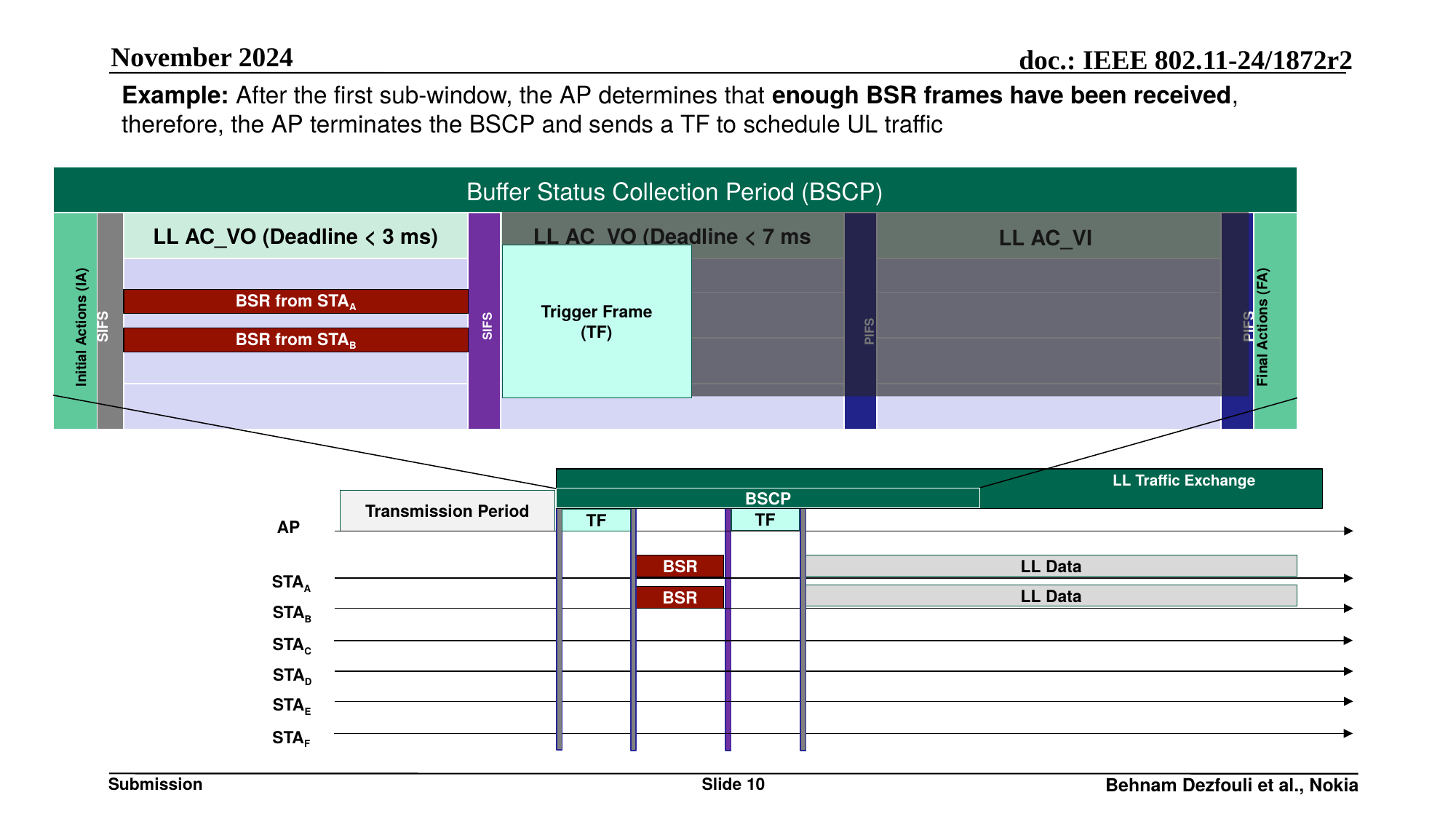

November 2024
Example: After the first sub-window, the AP determines that enough BSR frames have been received, therefore, the AP terminates the BSCP and sends a TF to schedule UL traffic
| Buffer Status Collection Period (BSCP) |  |  |  |  |  |  |  |  |
| --- | --- | --- | --- | --- | --- | --- | --- | --- |
| Initial Actions (IA) | SIFS | LL AC\_VO (Deadline < 3 ms) | SIFS | LL AC\_VO (Deadline < 7 ms | PIFS | LL AC\_VI | PIFS | Final Actions (FA) |
|  |  |  |  |  |  |  |  |  |
|  |  |  |  |  |  |  |  |  |
|  |  |  |  |  |  |  |  |  |
|  |  |  |  |  |  |  |  |  |

Trigger Frame
(TF)
BSR from STAA
BSR from STAB
					LL Traffic Exchange

BSCP

Transmission Period
TF
TF
AP
LL Data
BSR
STAA
LL Data
BSR
STAB
STAC
STAD
STAE
STAF
Slide 10
Behnam Dezfouli et al., Nokia